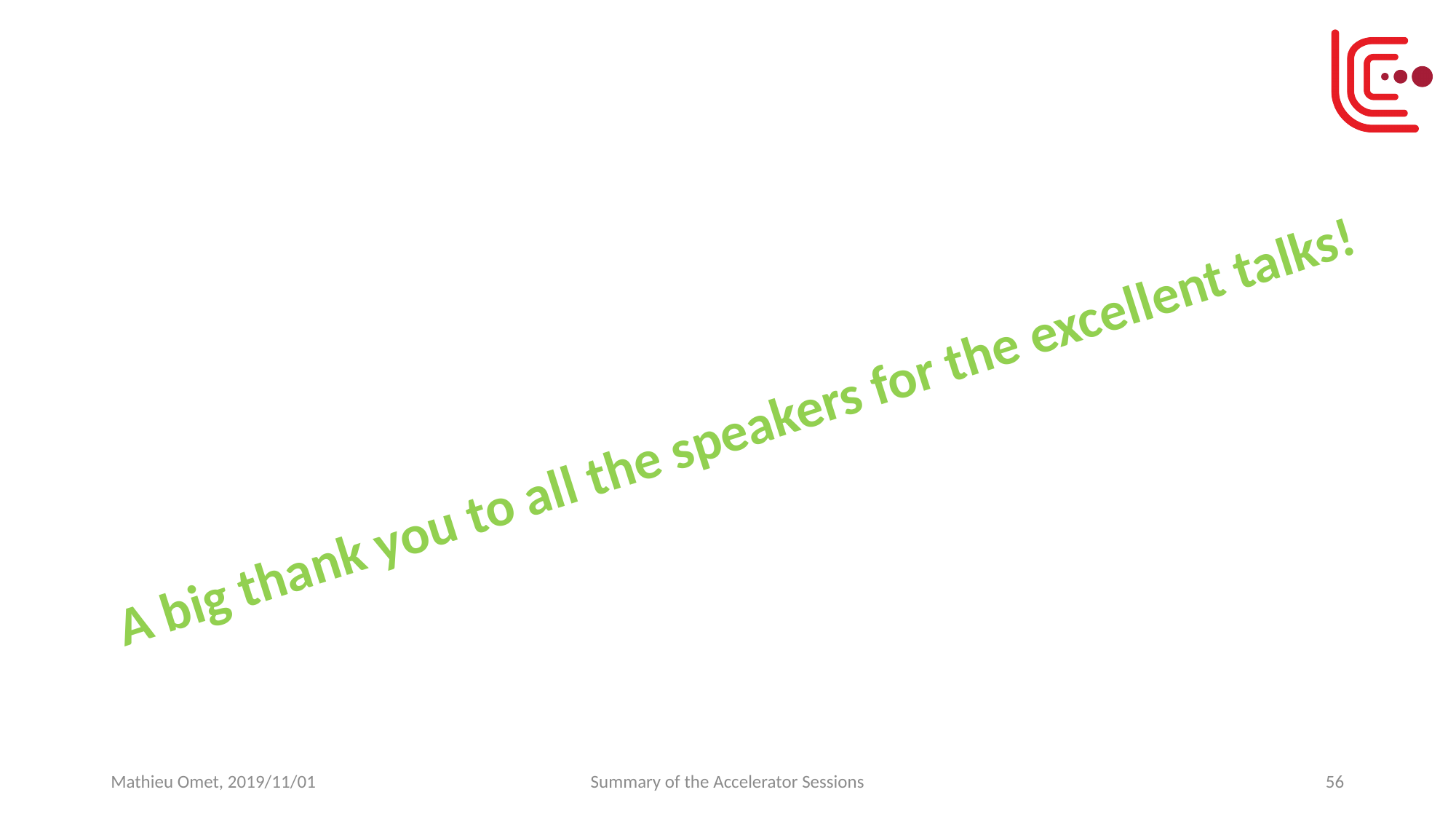

A big thank you to all the speakers for the excellent talks!
Mathieu Omet, 2019/11/01
Summary of the Accelerator Sessions
56